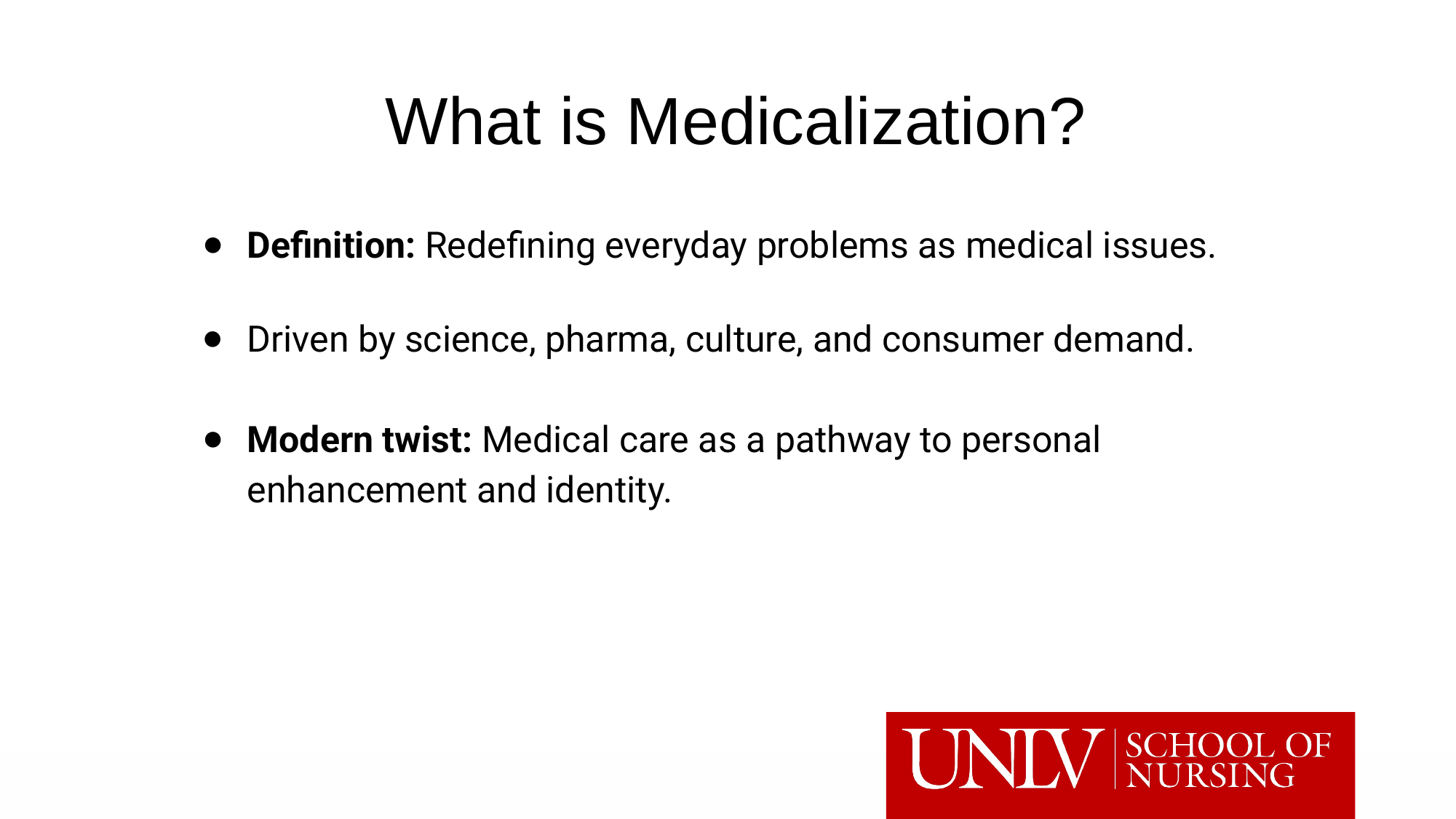

# What is Medicalization?
Definition: Redefining everyday problems as medical issues.
Driven by science, pharma, culture, and consumer demand.
Modern twist: Medical care as a pathway to personal enhancement and identity.